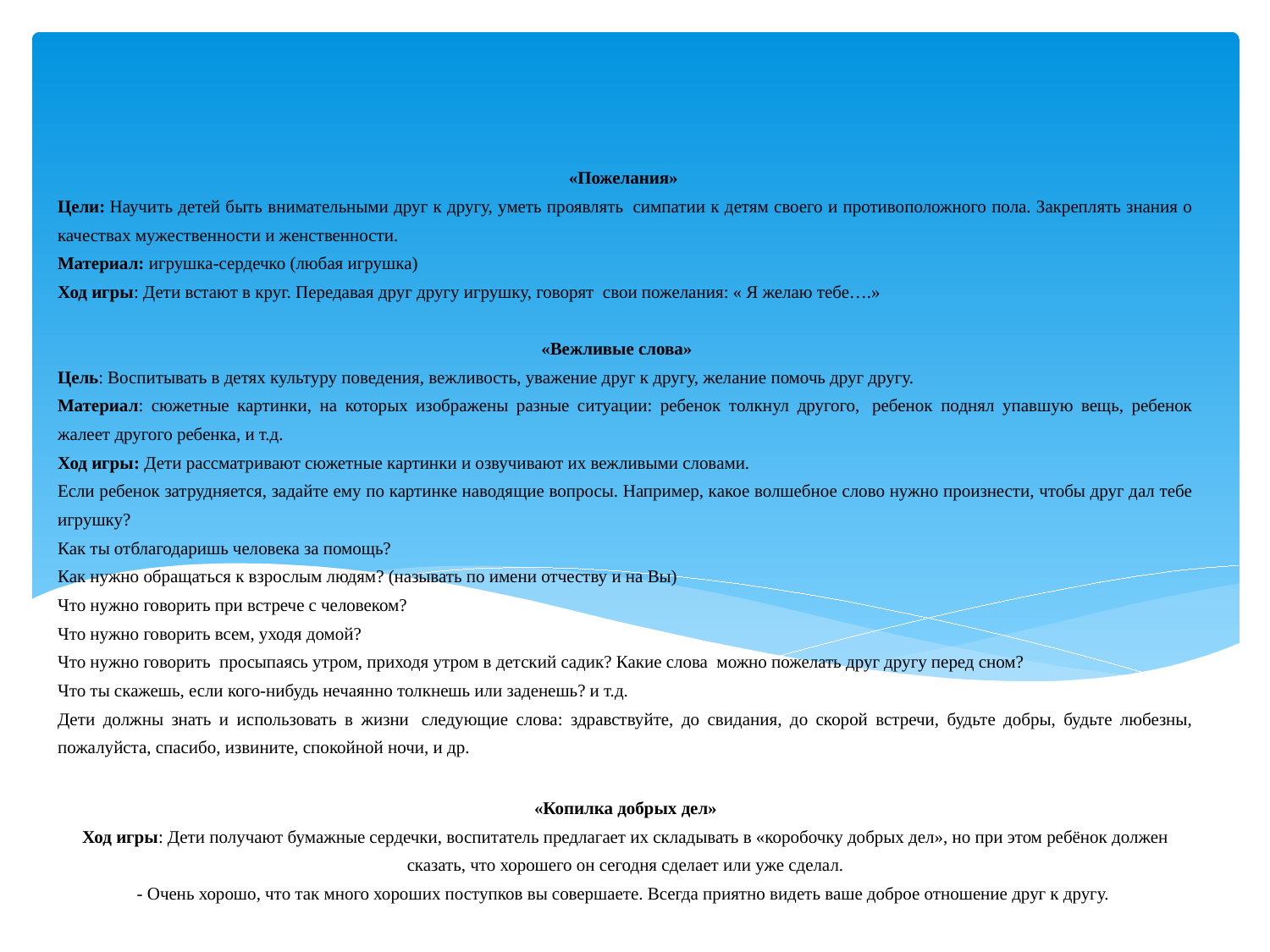

«Пожелания»
Цели: Научить детей быть внимательными друг к другу, уметь проявлять  симпатии к детям своего и противоположного пола. Закреплять знания о качествах мужественности и женственности.
Материал: игрушка-сердечко (любая игрушка)
Ход игры: Дети встают в круг. Передавая друг другу игрушку, говорят  свои пожелания: « Я желаю тебе….»

«Вежливые слова»
Цель: Воспитывать в детях культуру поведения, вежливость, уважение друг к другу, желание помочь друг другу.
Материал: сюжетные картинки, на которых изображены разные ситуации: ребенок толкнул другого,  ребенок поднял упавшую вещь, ребенок жалеет другого ребенка, и т.д.
Ход игры: Дети рассматривают сюжетные картинки и озвучивают их вежливыми словами.
Если ребенок затрудняется, задайте ему по картинке наводящие вопросы. Например, какое волшебное слово нужно произнести, чтобы друг дал тебе игрушку?
Как ты отблагодаришь человека за помощь?
Как нужно обращаться к взрослым людям? (называть по имени отчеству и на Вы)
Что нужно говорить при встрече с человеком?
Что нужно говорить всем, уходя домой?
Что нужно говорить  просыпаясь утром, приходя утром в детский садик? Какие слова  можно пожелать друг другу перед сном?
Что ты скажешь, если кого-нибудь нечаянно толкнешь или заденешь? и т.д.
Дети должны знать и использовать в жизни  следующие слова: здравствуйте, до свидания, до скорой встречи, будьте добры, будьте любезны, пожалуйста, спасибо, извините, спокойной ночи, и др.

«Копилка добрых дел»
Ход игры: Дети получают бумажные сердечки, воспитатель предлагает их складывать в «коробочку добрых дел», но при этом ребёнок должен сказать, что хорошего он сегодня сделает или уже сделал.
- Очень хорошо, что так много хороших поступков вы совершаете. Всегда приятно видеть ваше доброе отношение друг к другу.